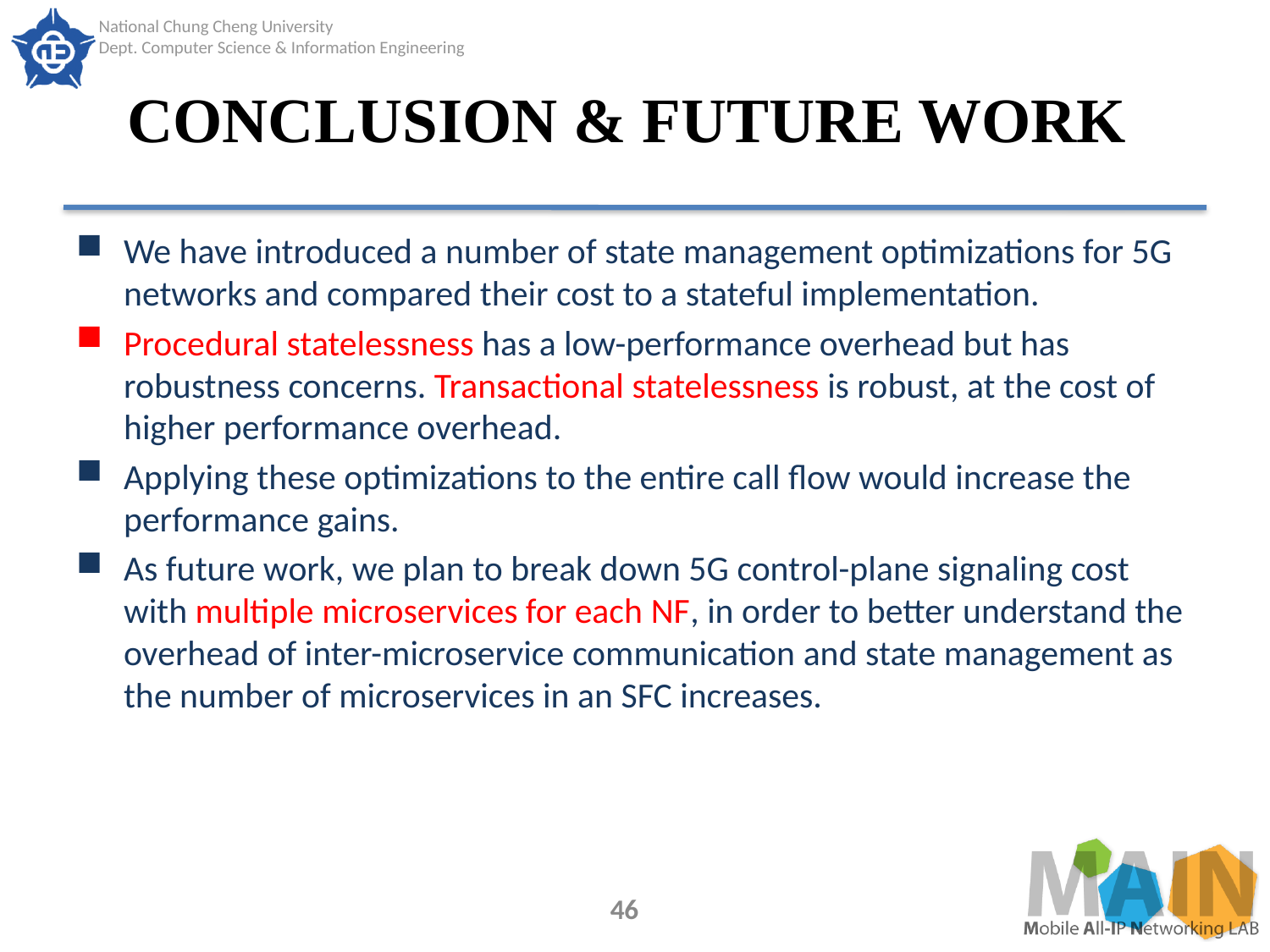

# CONCLUSION & FUTURE WORK
We have introduced a number of state management optimizations for 5G networks and compared their cost to a stateful implementation.
Procedural statelessness has a low-performance overhead but has robustness concerns. Transactional statelessness is robust, at the cost of higher performance overhead.
Applying these optimizations to the entire call flow would increase the performance gains.
As future work, we plan to break down 5G control-plane signaling cost with multiple microservices for each NF, in order to better understand the overhead of inter-microservice communication and state management as the number of microservices in an SFC increases.
46